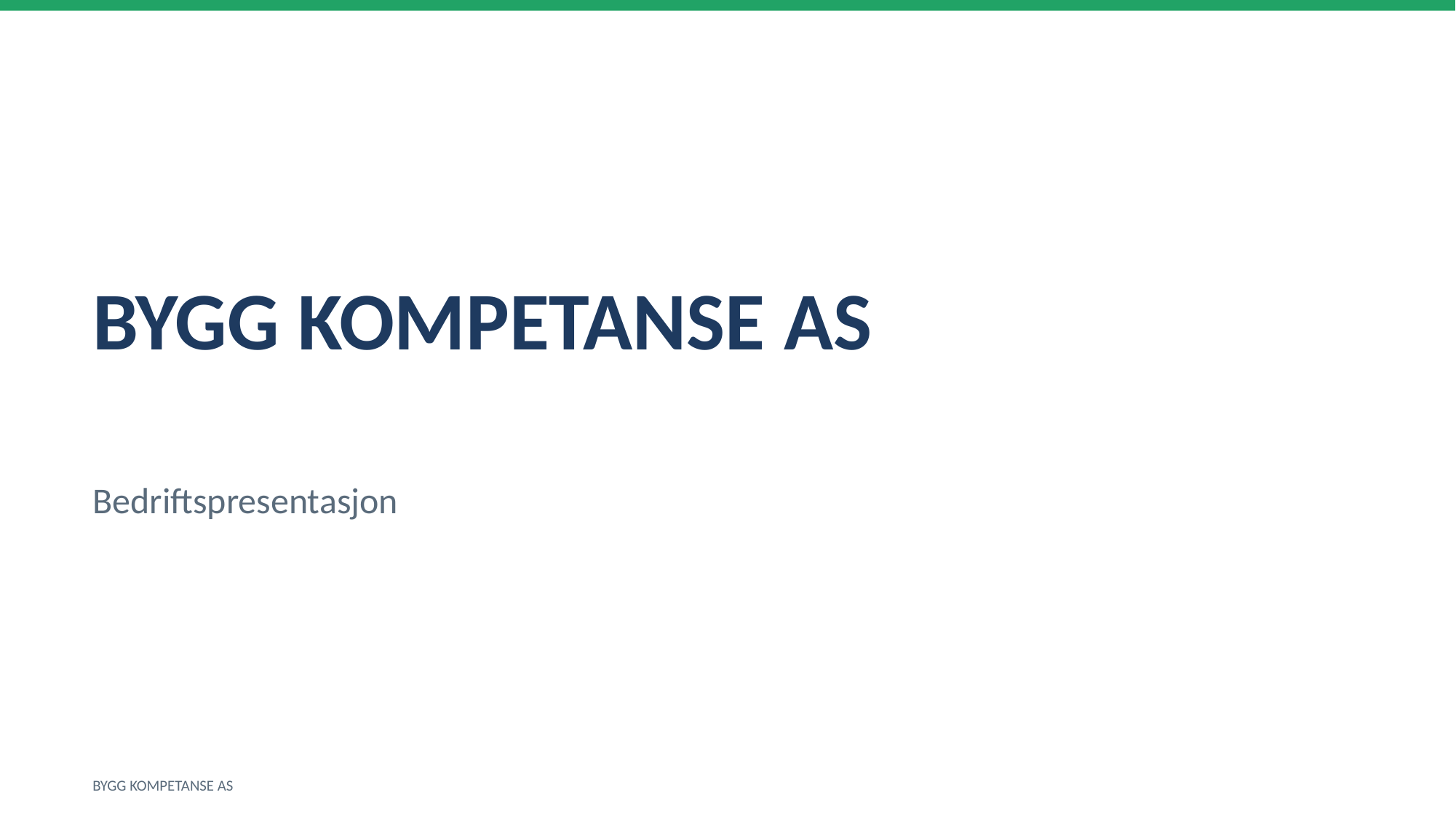

BYGG KOMPETANSE AS
Bedriftspresentasjon
BYGG KOMPETANSE AS